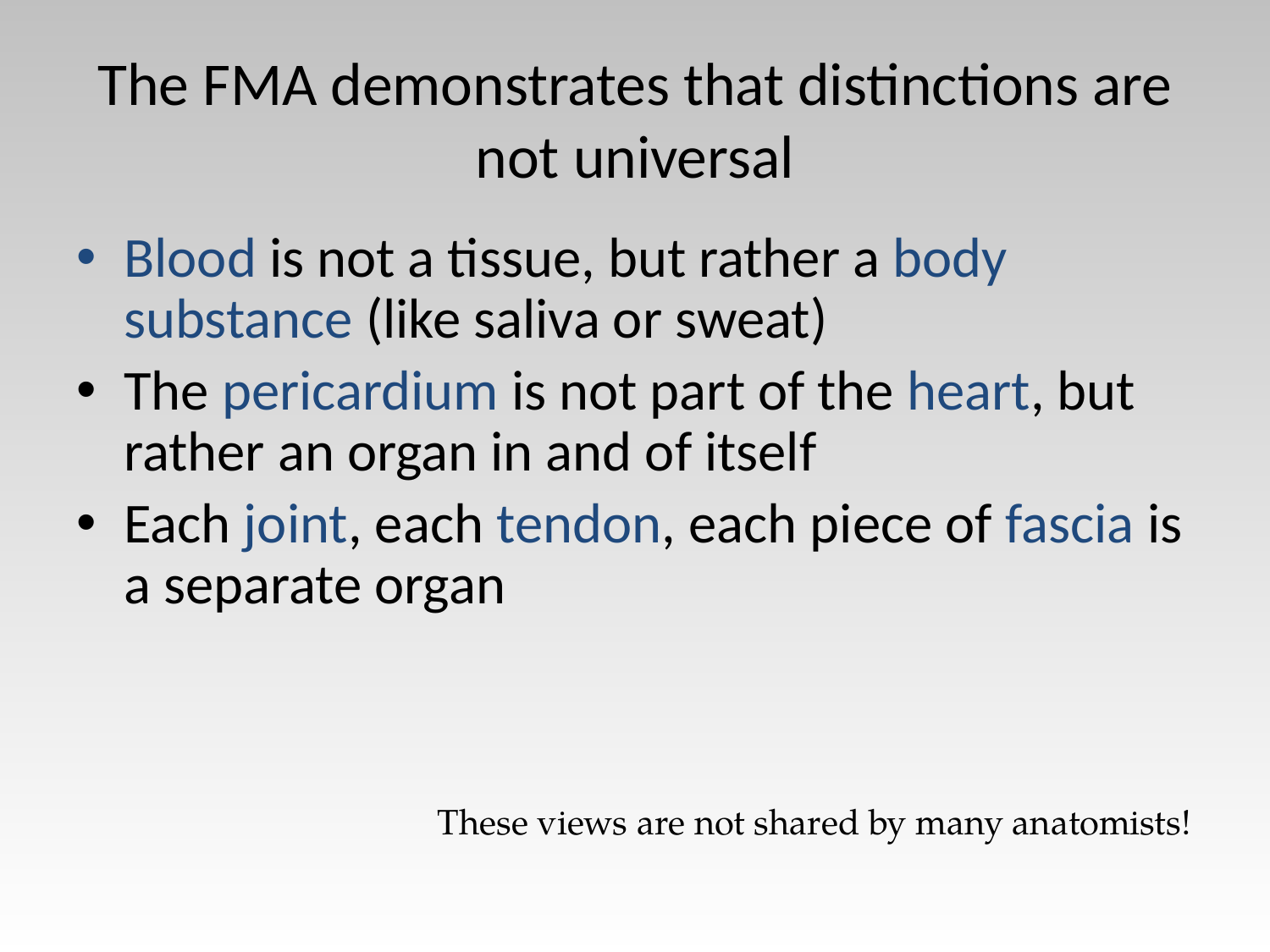

# The FMA demonstrates that distinctions are not universal
Blood is not a tissue, but rather a body substance (like saliva or sweat)
The pericardium is not part of the heart, but rather an organ in and of itself
Each joint, each tendon, each piece of fascia is a separate organ

These views are not shared by many anatomists!